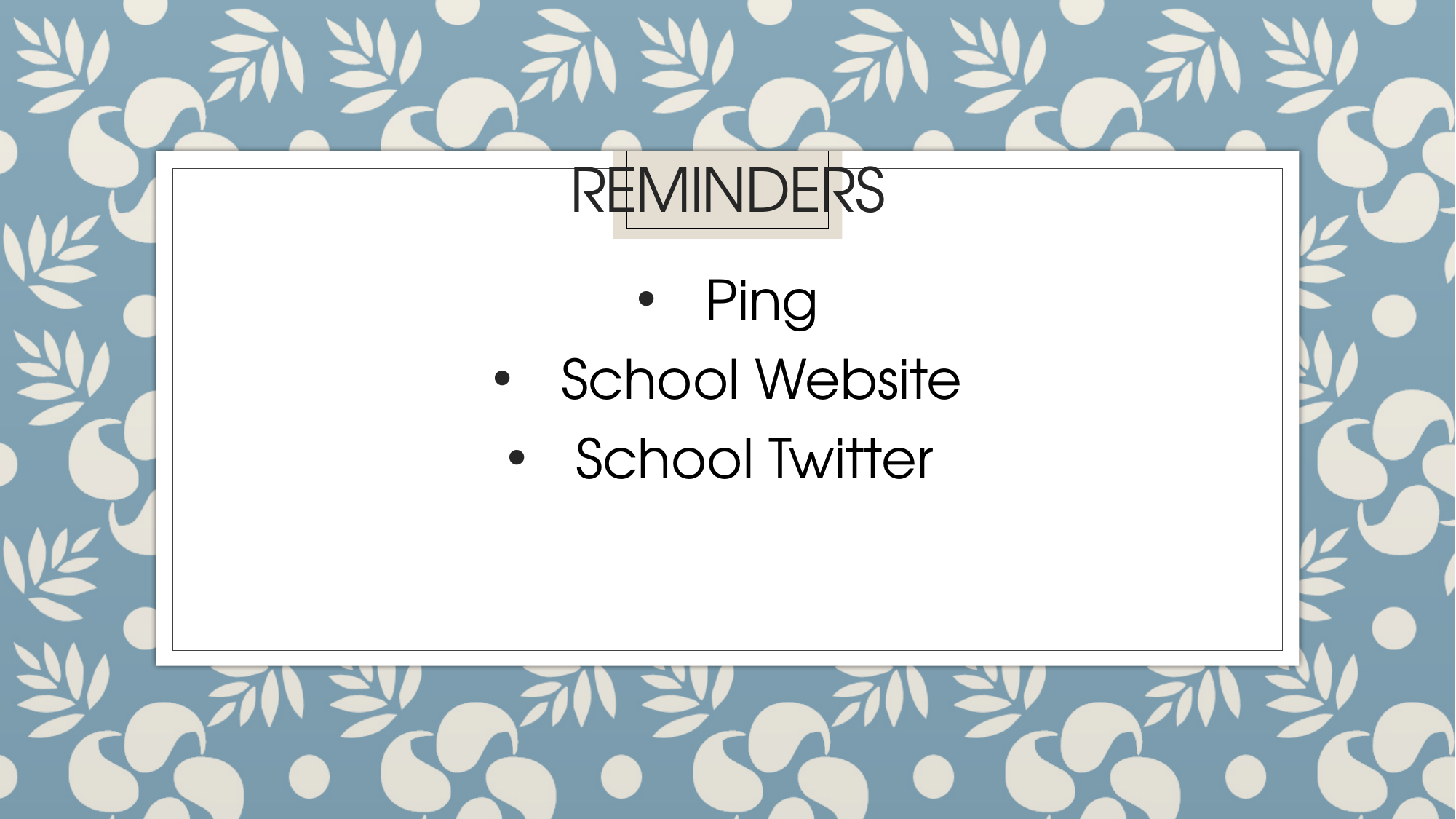

# Reminders
Ping
School Website
School Twitter